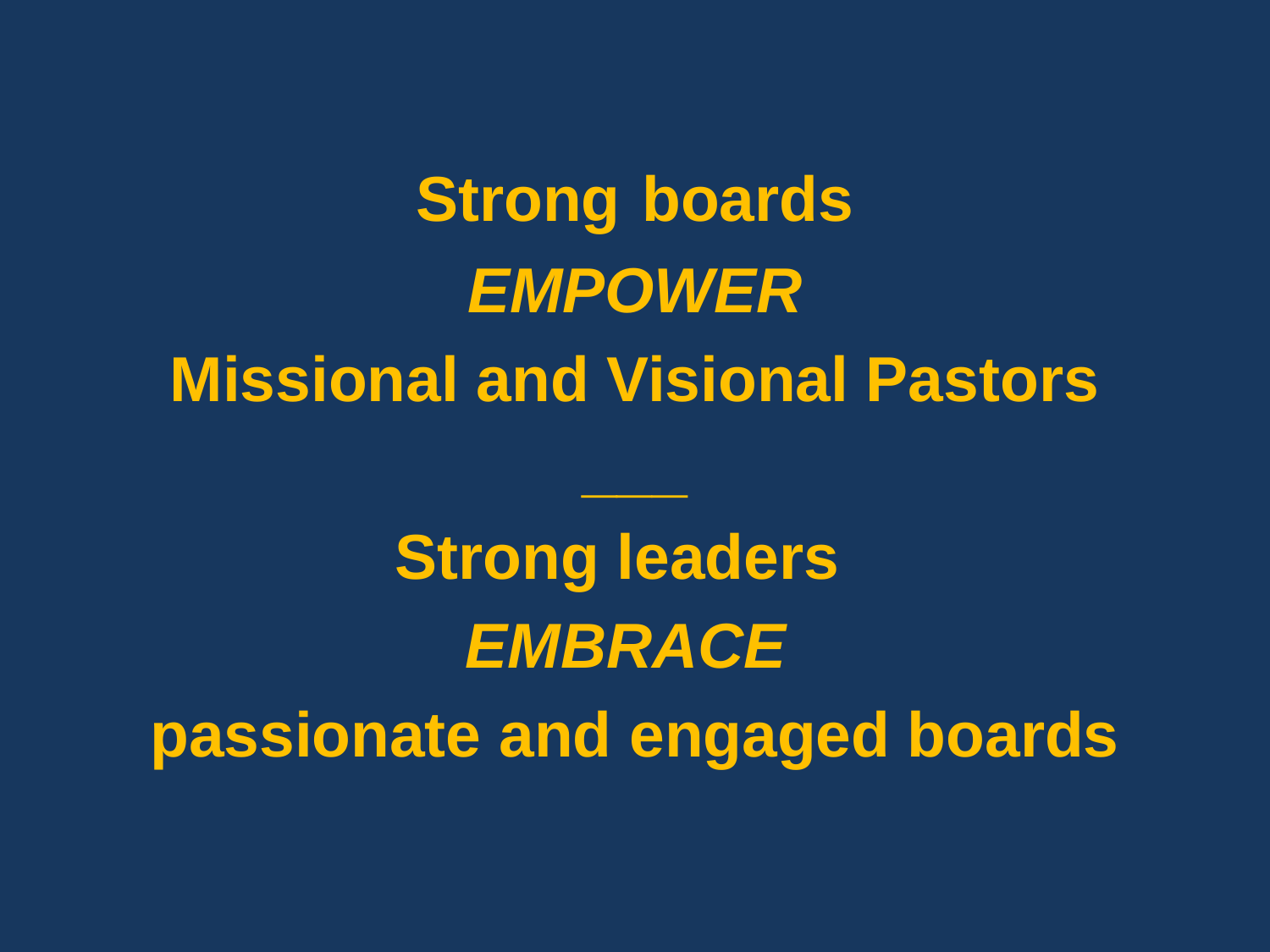

Strong boards
EMPOWER
Missional and Visional Pastors
___
Strong leaders
EMBRACE
passionate and engaged boards